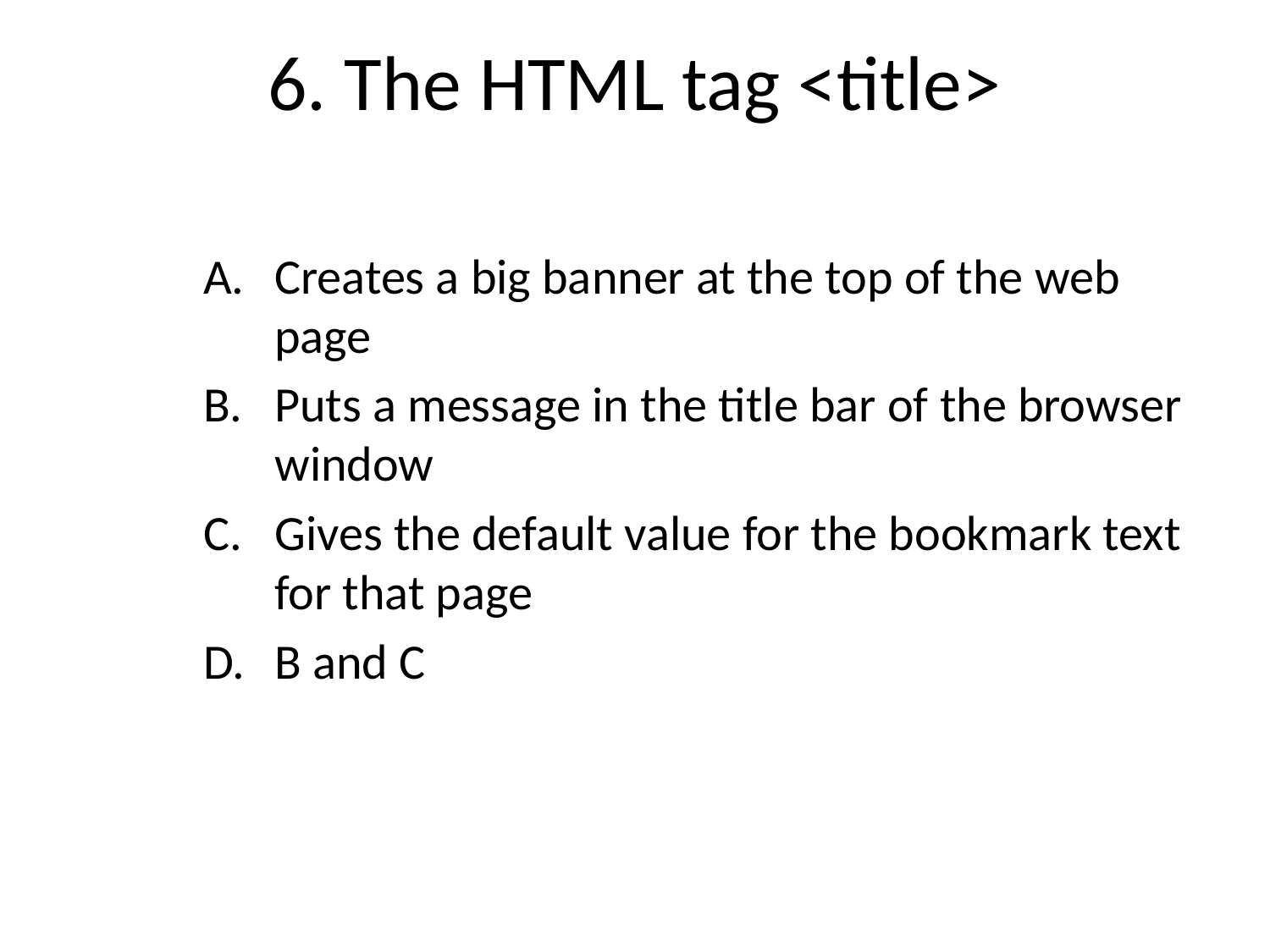

# 6. The HTML tag <title>
Creates a big banner at the top of the web page
Puts a message in the title bar of the browser window
Gives the default value for the bookmark text for that page
B and C